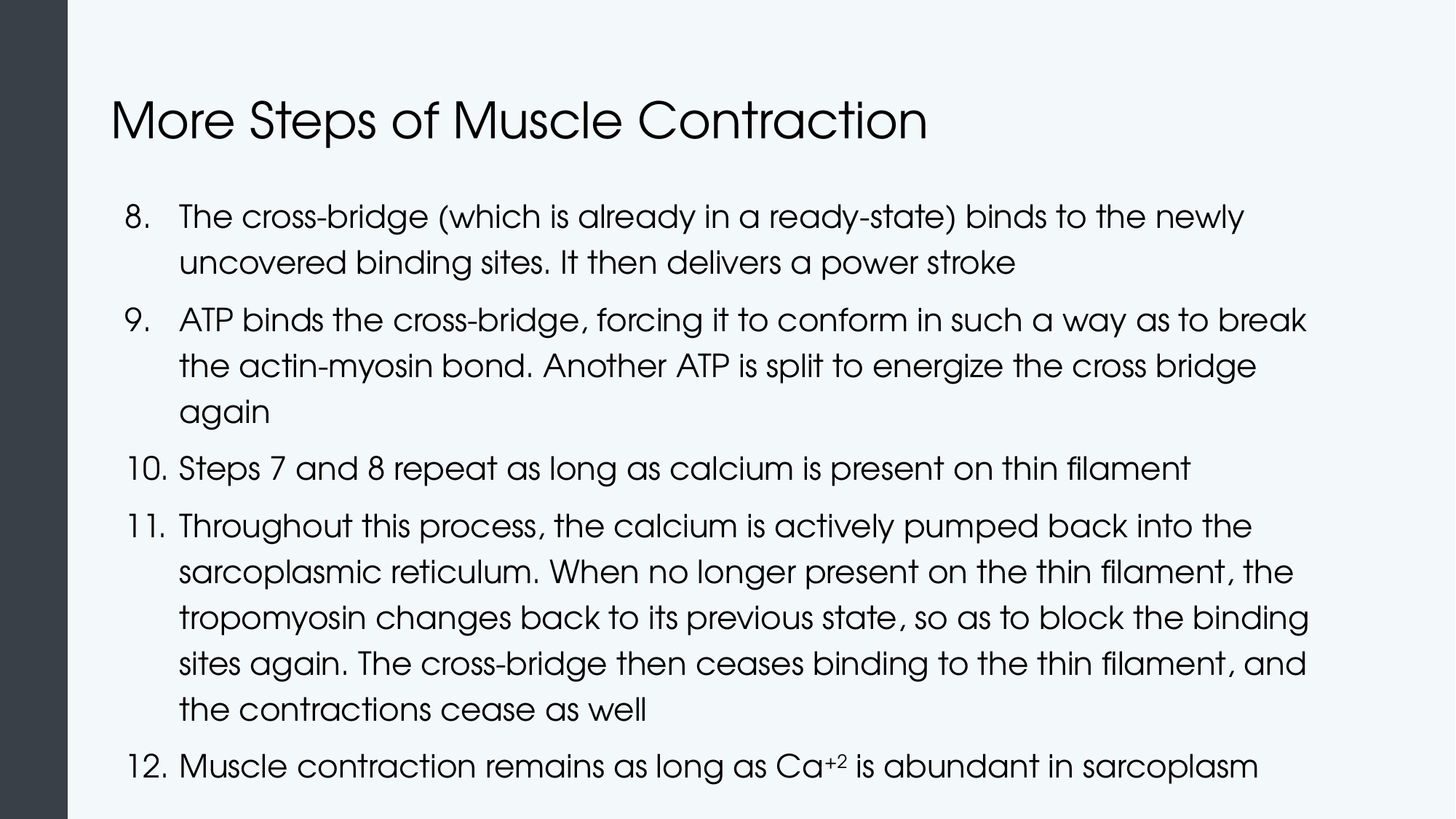

# More Steps of Muscle Contraction
The cross-bridge (which is already in a ready-state) binds to the newly uncovered binding sites. It then delivers a power stroke
ATP binds the cross-bridge, forcing it to conform in such a way as to break the actin-myosin bond. Another ATP is split to energize the cross bridge again
Steps 7 and 8 repeat as long as calcium is present on thin filament
Throughout this process, the calcium is actively pumped back into the sarcoplasmic reticulum. When no longer present on the thin filament, the tropomyosin changes back to its previous state, so as to block the binding sites again. The cross-bridge then ceases binding to the thin filament, and the contractions cease as well
Muscle contraction remains as long as Ca+2 is abundant in sarcoplasm